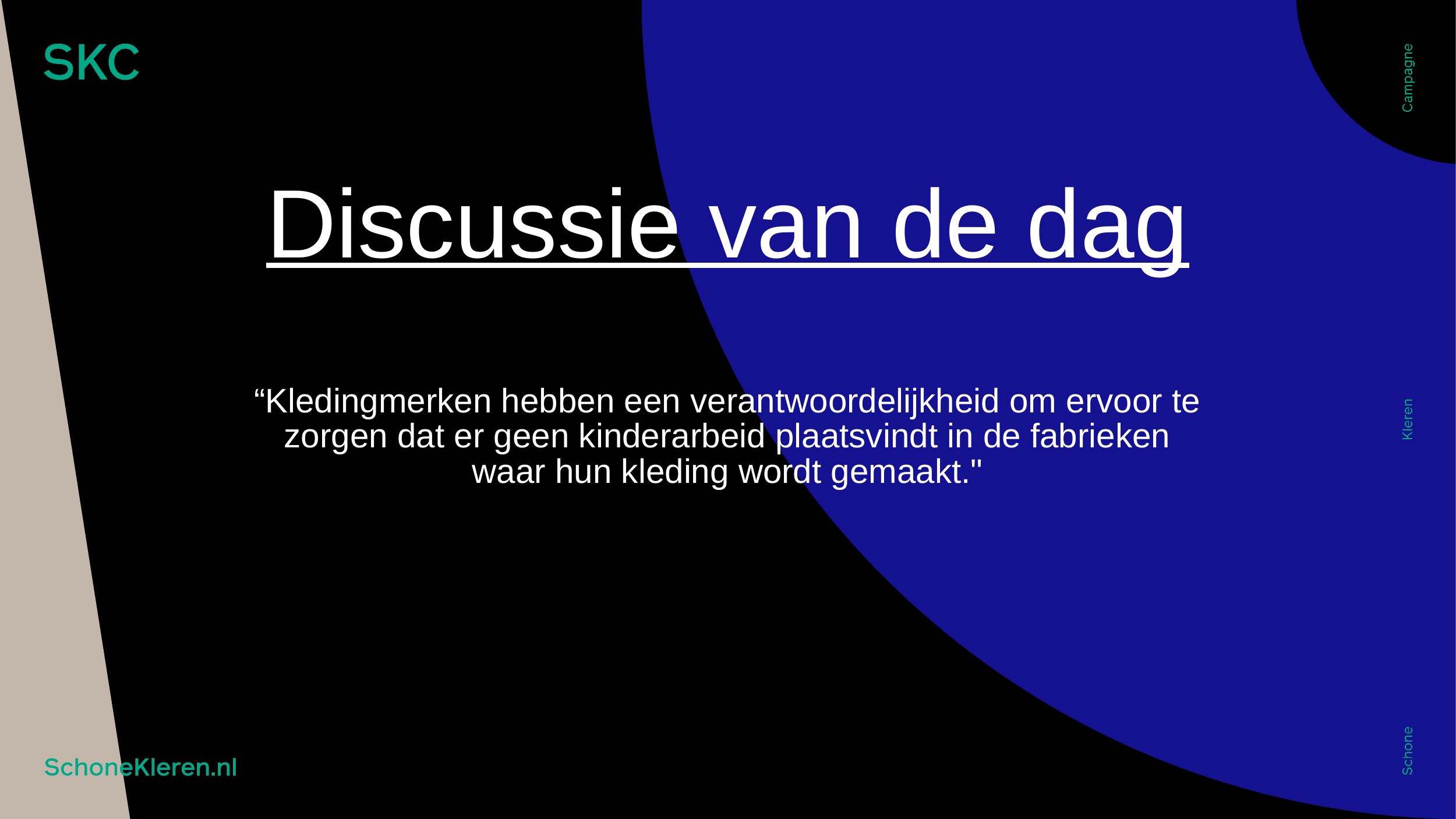

# Discussie van de dag “Kledingmerken hebben een verantwoordelijkheid om ervoor te zorgen dat er geen kinderarbeid plaatsvindt in de fabrieken waar hun kleding wordt gemaakt."